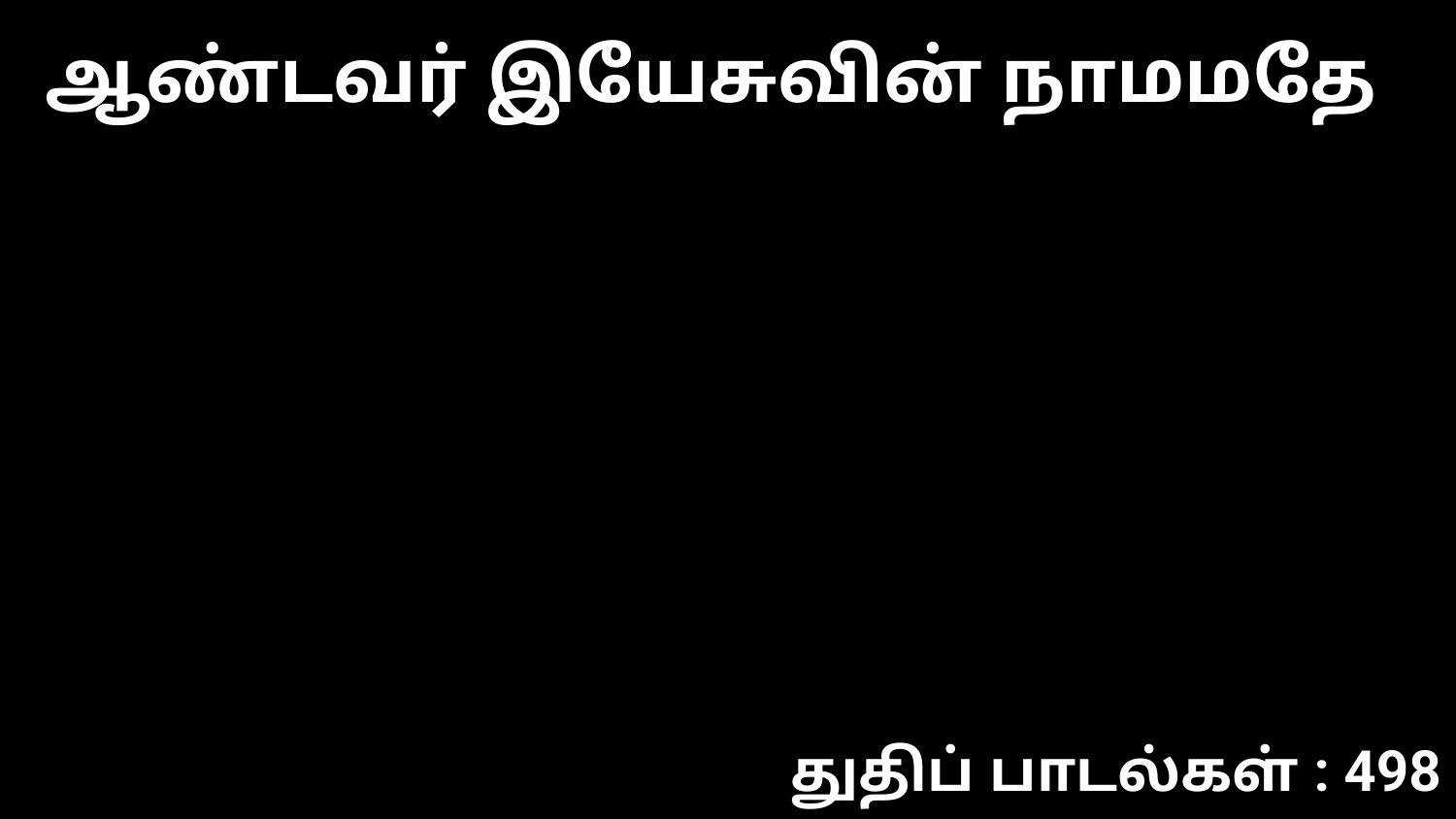

ஆண்டவர் இயேசுவின் நாமமதே
துதிப் பாடல்கள் : 498